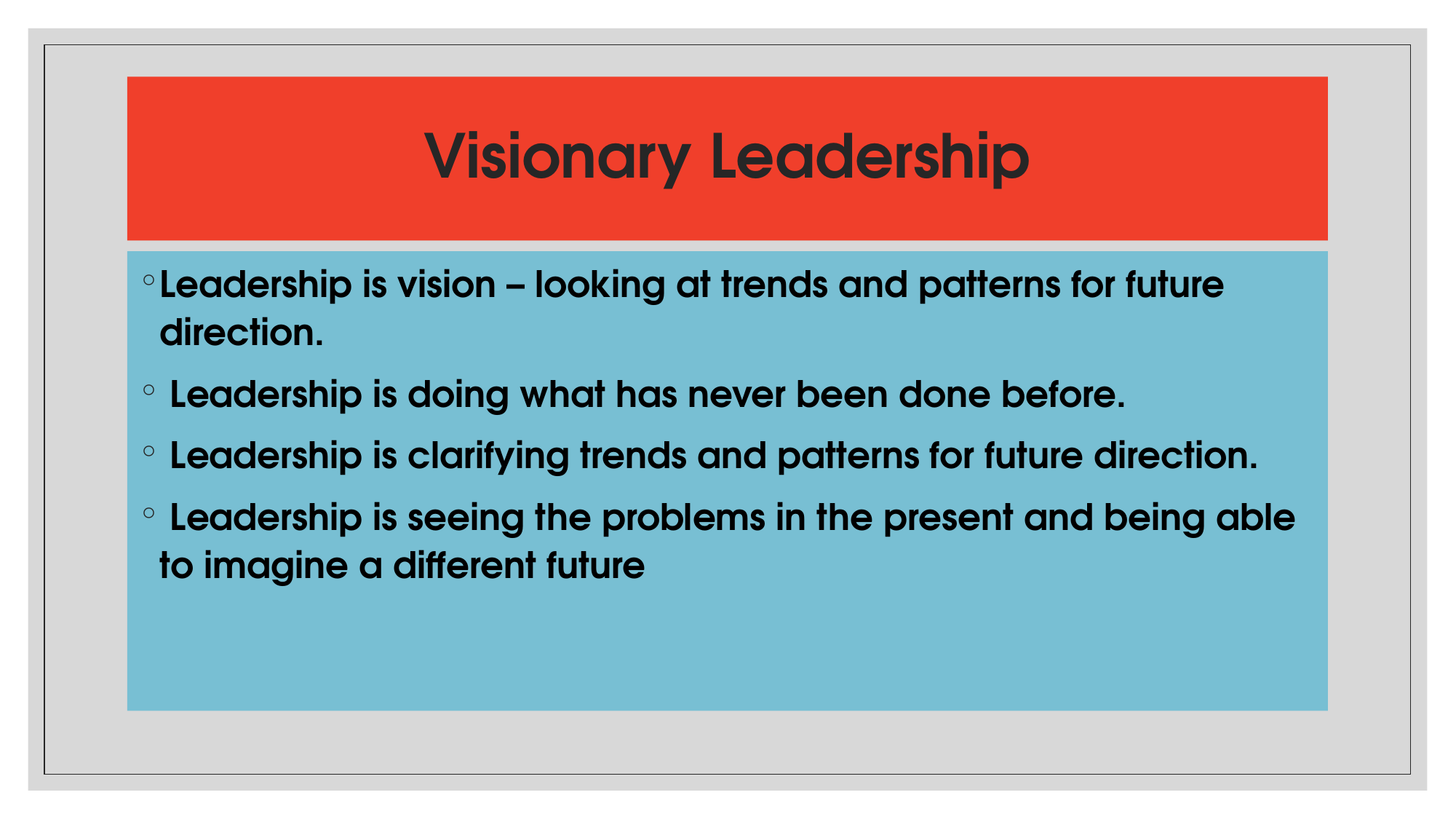

# Visionary Leadership
Leadership is vision – looking at trends and patterns for future direction.
 Leadership is doing what has never been done before.
 Leadership is clarifying trends and patterns for future direction.
 Leadership is seeing the problems in the present and being able to imagine a different future